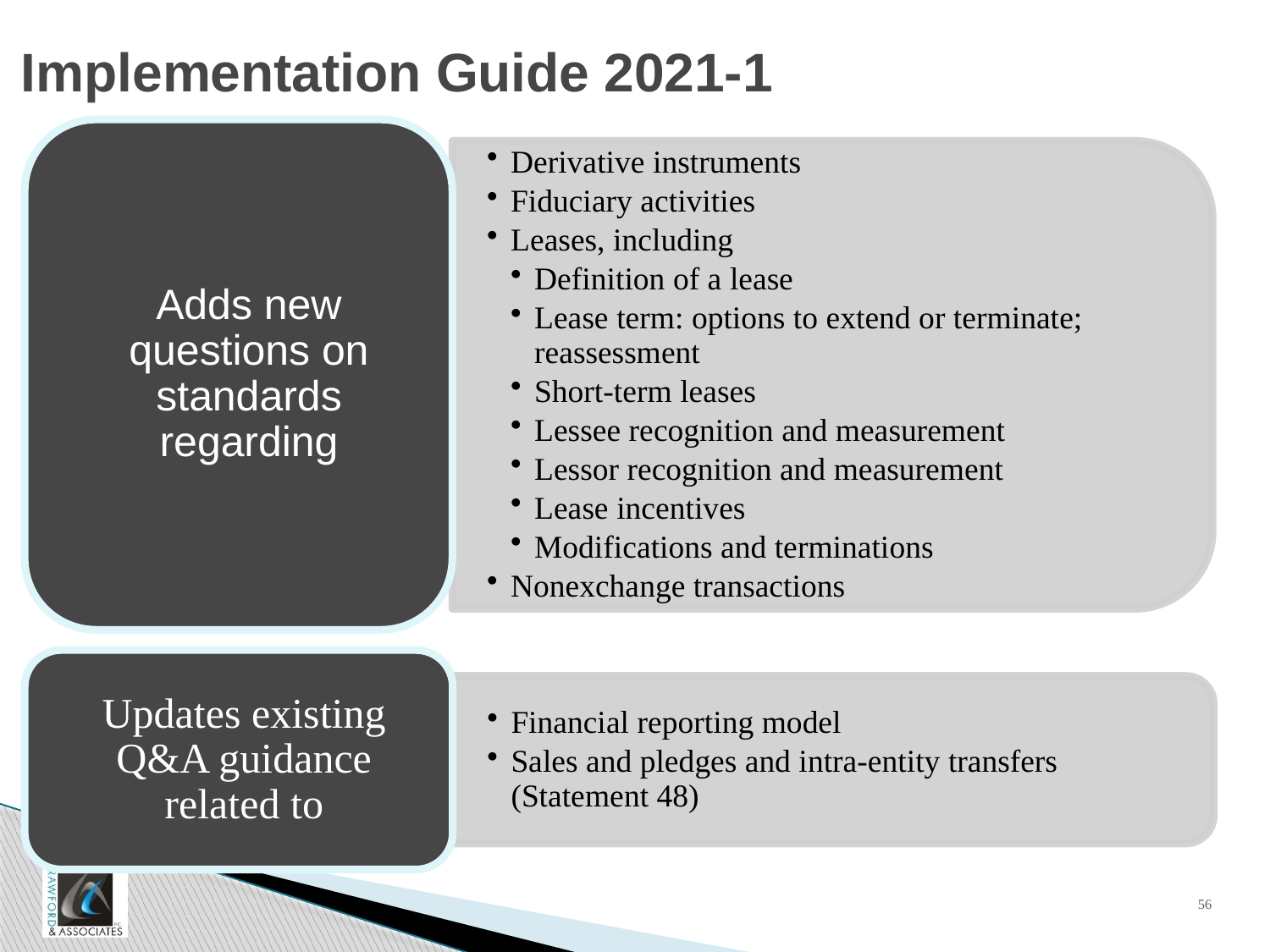

# Implementation Guide 2021-1
Derivative instruments
Fiduciary activities
Leases, including
Definition of a lease
Lease term: options to extend or terminate; reassessment
Short-term leases
Lessee recognition and measurement
Lessor recognition and measurement
Lease incentives
Modifications and terminations
Nonexchange transactions
Adds new questions on standards regarding
Financial reporting model
Sales and pledges and intra-entity transfers (Statement 48)
Updates existing Q&A guidance related to
56